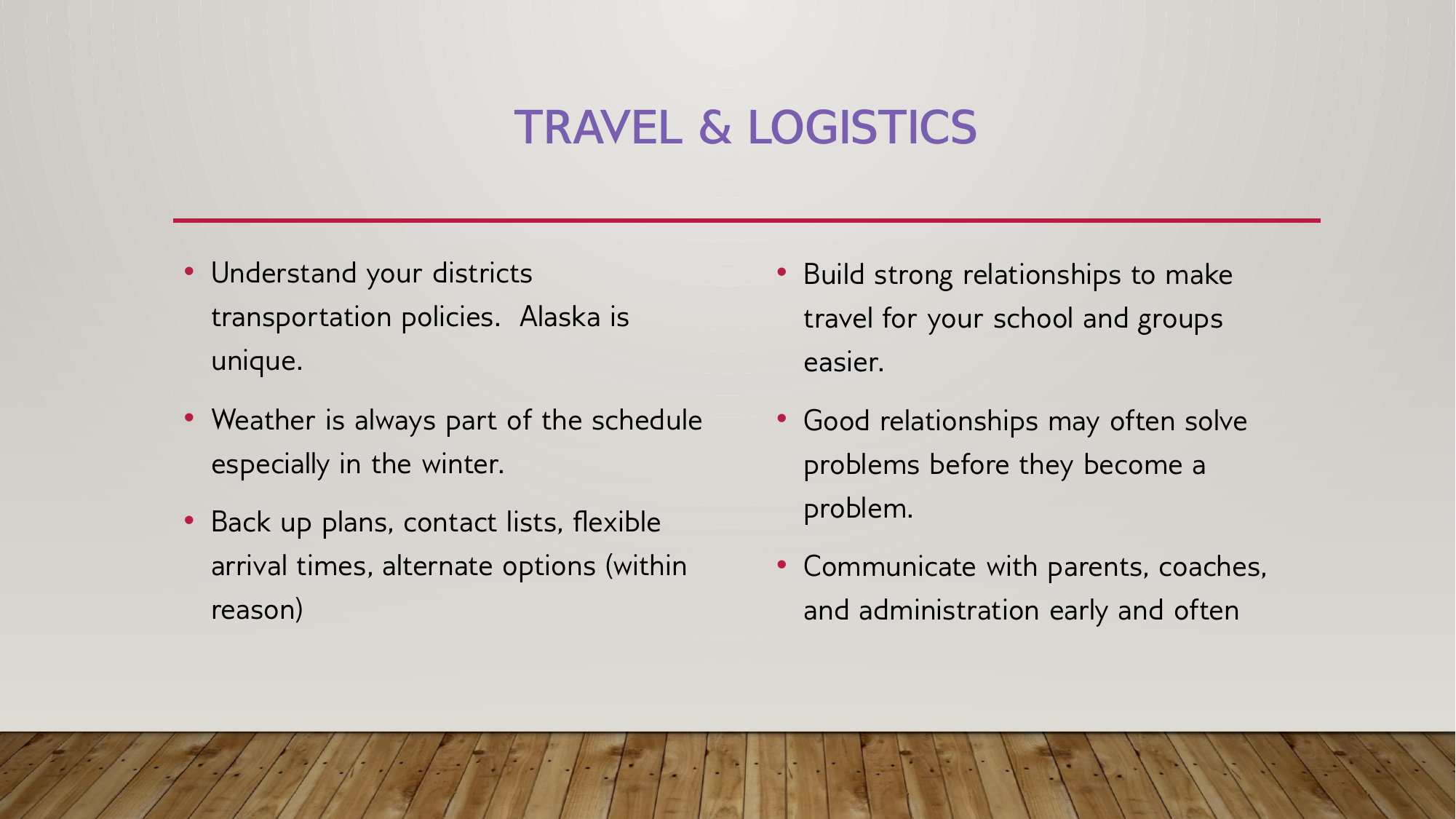

# TRAVEL & LOGISTICS
Understand your districts transportation policies.  Alaska is unique.
Weather is always part of the schedule especially in the winter.
Back up plans, contact lists, flexible arrival times, alternate options (within reason)

Build strong relationships to make travel for your school and groups easier.
Good relationships may often solve problems before they become a problem.
Communicate with parents, coaches, and administration early and often